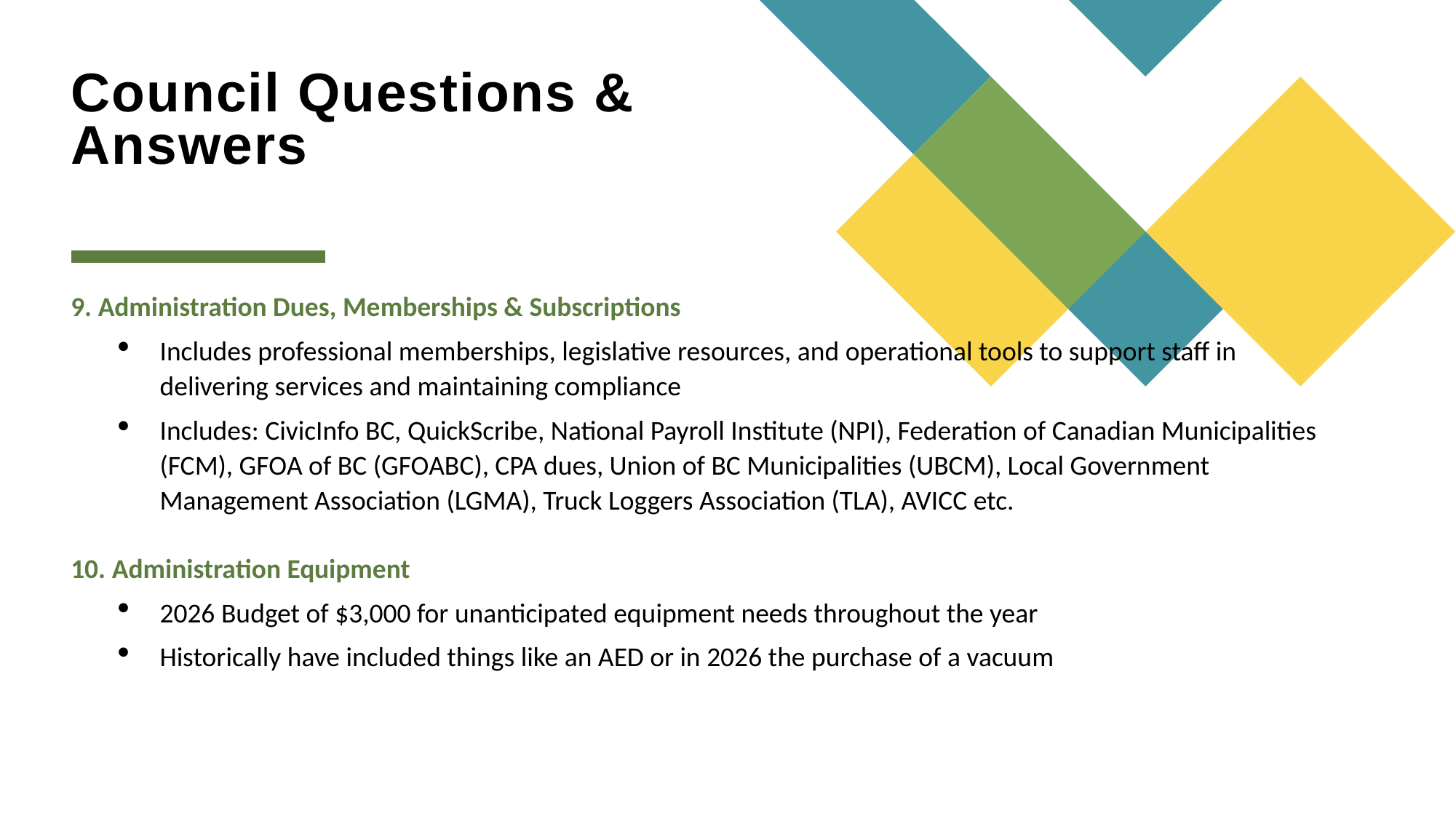

# Council Questions & Answers
9. Administration Dues, Memberships & Subscriptions
Includes professional memberships, legislative resources, and operational tools to support staff in delivering services and maintaining compliance
Includes: CivicInfo BC, QuickScribe, National Payroll Institute (NPI), Federation of Canadian Municipalities (FCM), GFOA of BC (GFOABC), CPA dues, Union of BC Municipalities (UBCM), Local Government Management Association (LGMA), Truck Loggers Association (TLA), AVICC etc.
10. Administration Equipment
2026 Budget of $3,000 for unanticipated equipment needs throughout the year
Historically have included things like an AED or in 2026 the purchase of a vacuum